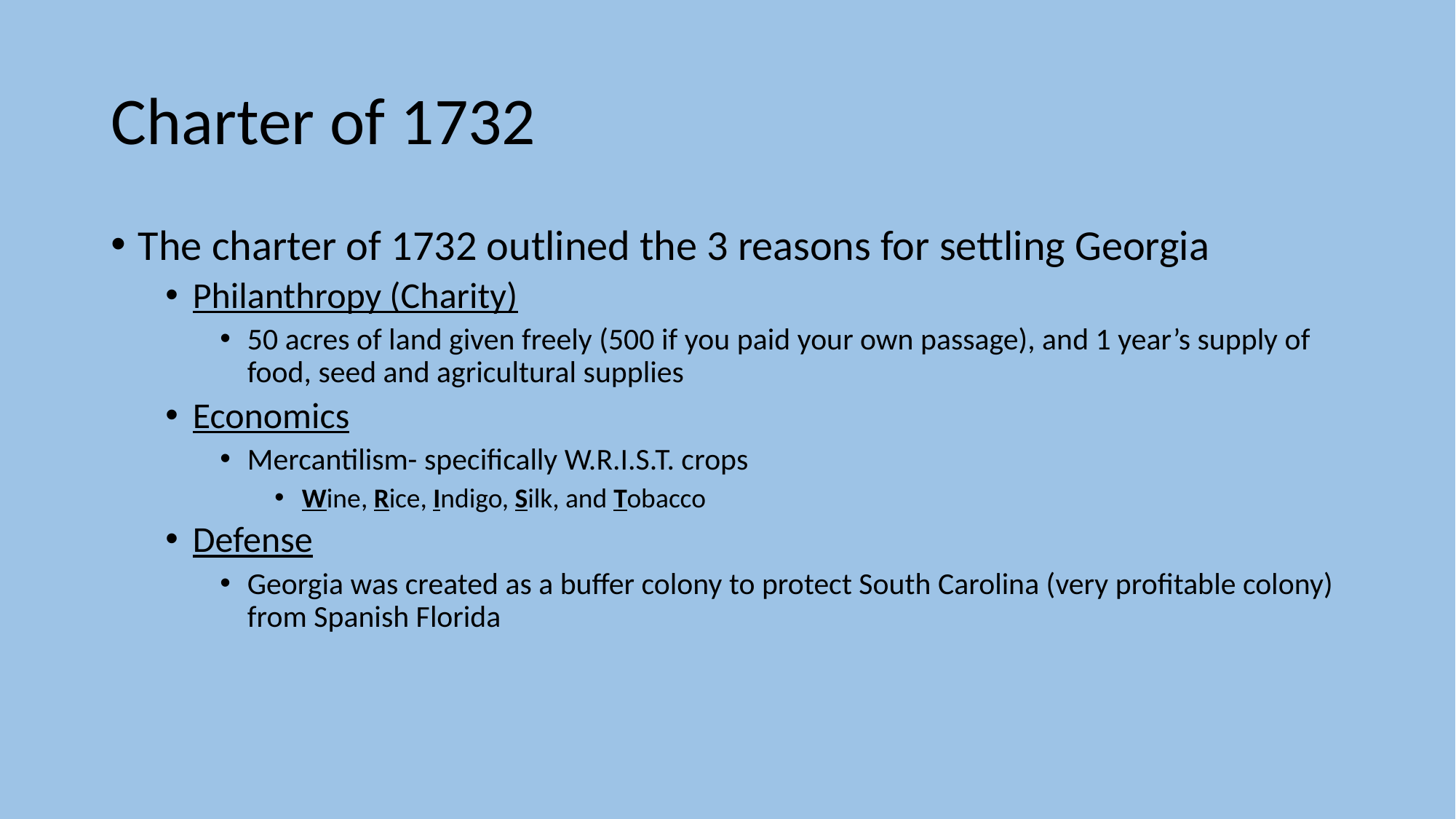

# Charter of 1732
The charter of 1732 outlined the 3 reasons for settling Georgia
Philanthropy (Charity)
50 acres of land given freely (500 if you paid your own passage), and 1 year’s supply of food, seed and agricultural supplies
Economics
Mercantilism- specifically W.R.I.S.T. crops
Wine, Rice, Indigo, Silk, and Tobacco
Defense
Georgia was created as a buffer colony to protect South Carolina (very profitable colony) from Spanish Florida